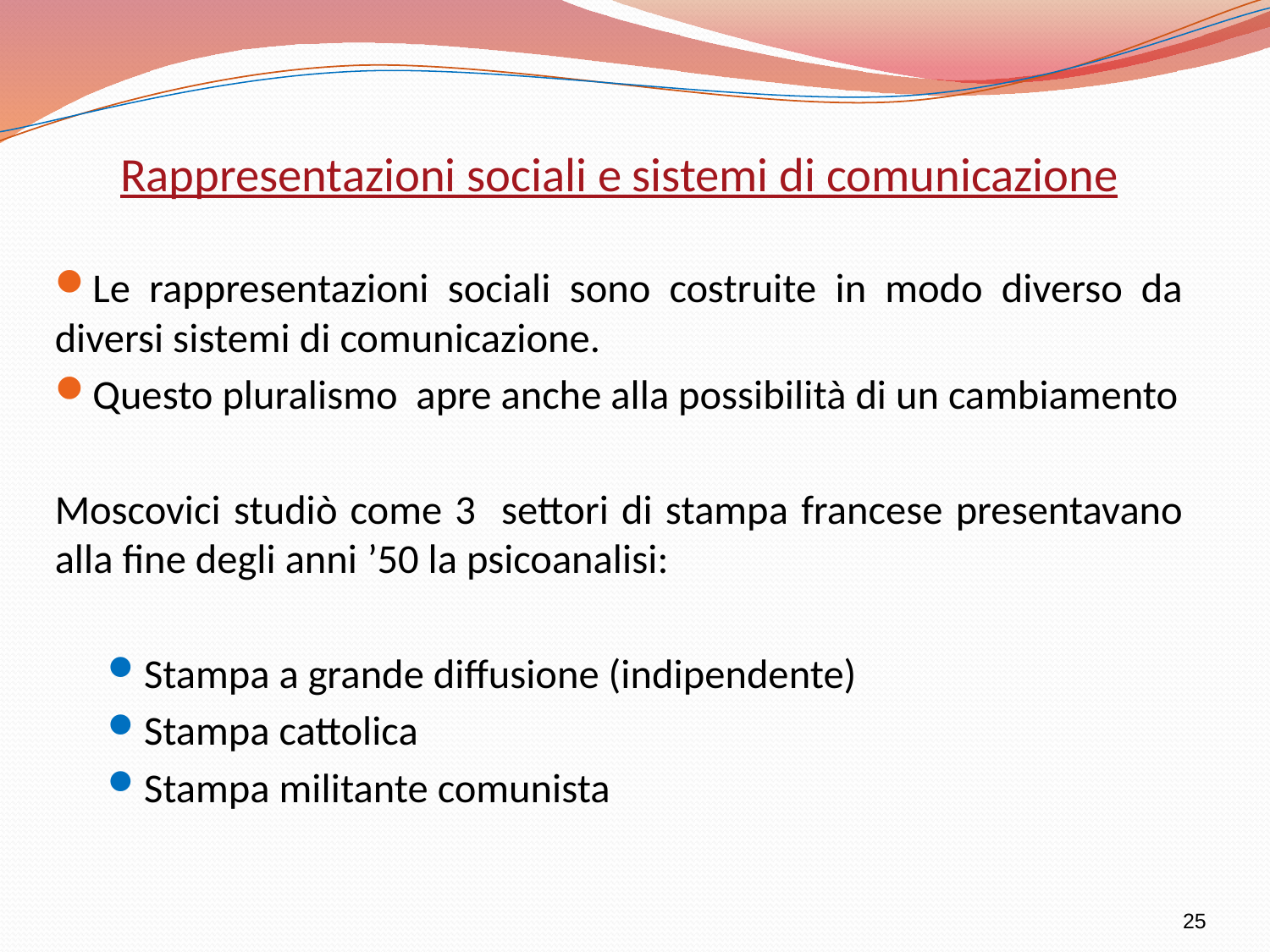

Rappresentazioni sociali e sistemi di comunicazione

Le rappresentazioni sociali sono costruite in modo diverso da diversi sistemi di comunicazione.
Questo pluralismo  apre anche alla possibilità di un cambiamento

Moscovici studiò come 3  settori di stampa francese presentavano alla fine degli anni ’50 la psicoanalisi:

Stampa a grande diffusione (indipendente)
Stampa cattolica
Stampa militante comunista

25